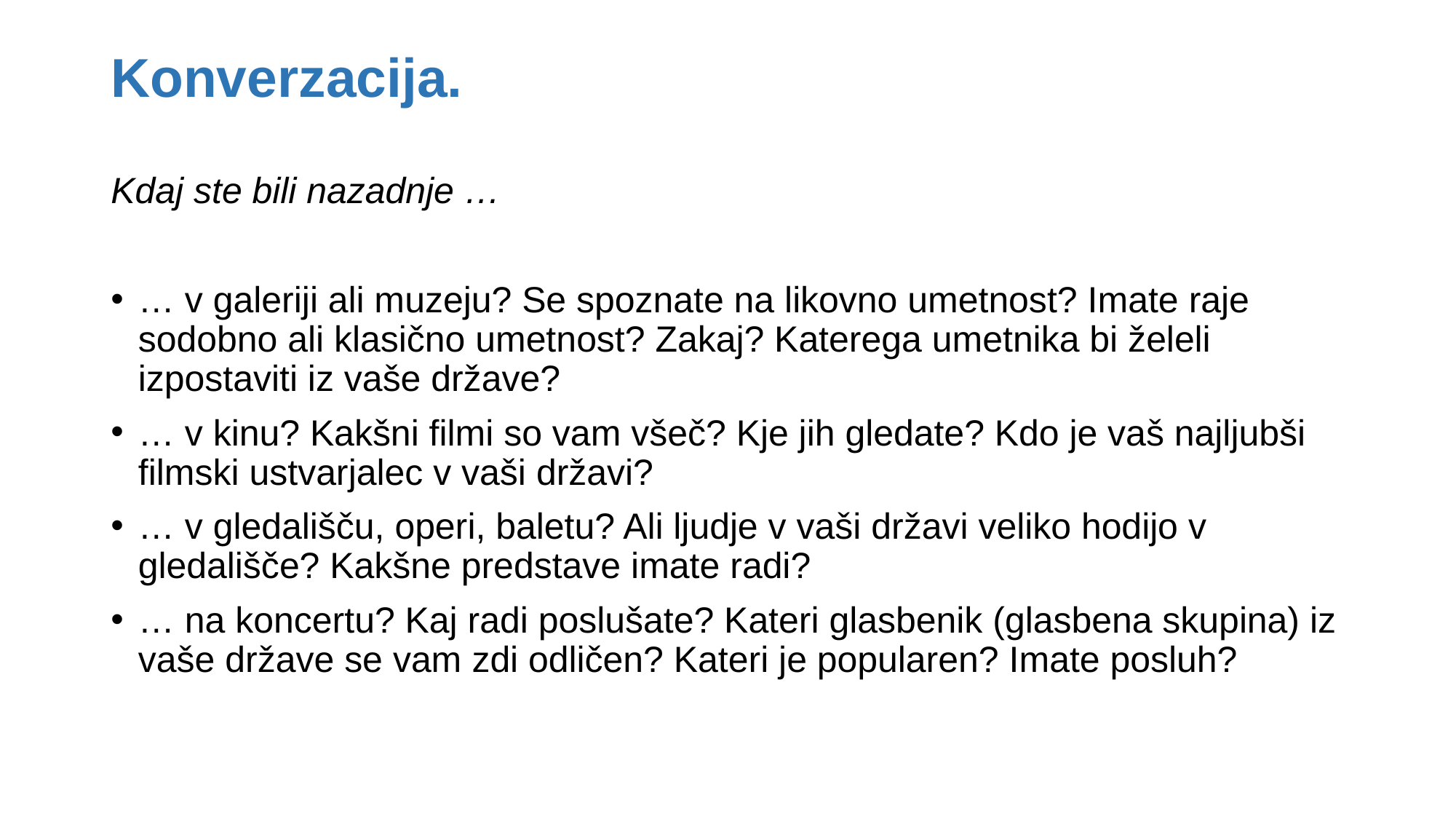

# Konverzacija.
Kdaj ste bili nazadnje …

… v galeriji ali muzeju? Se spoznate na likovno umetnost? Imate raje sodobno ali klasično umetnost? Zakaj? Katerega umetnika bi želeli izpostaviti iz vaše države?
… v kinu? Kakšni filmi so vam všeč? Kje jih gledate? Kdo je vaš najljubši filmski ustvarjalec v vaši državi?
… v gledališču, operi, baletu? Ali ljudje v vaši državi veliko hodijo v gledališče? Kakšne predstave imate radi?
… na koncertu? Kaj radi poslušate? Kateri glasbenik (glasbena skupina) iz vaše države se vam zdi odličen? Kateri je popularen? Imate posluh?